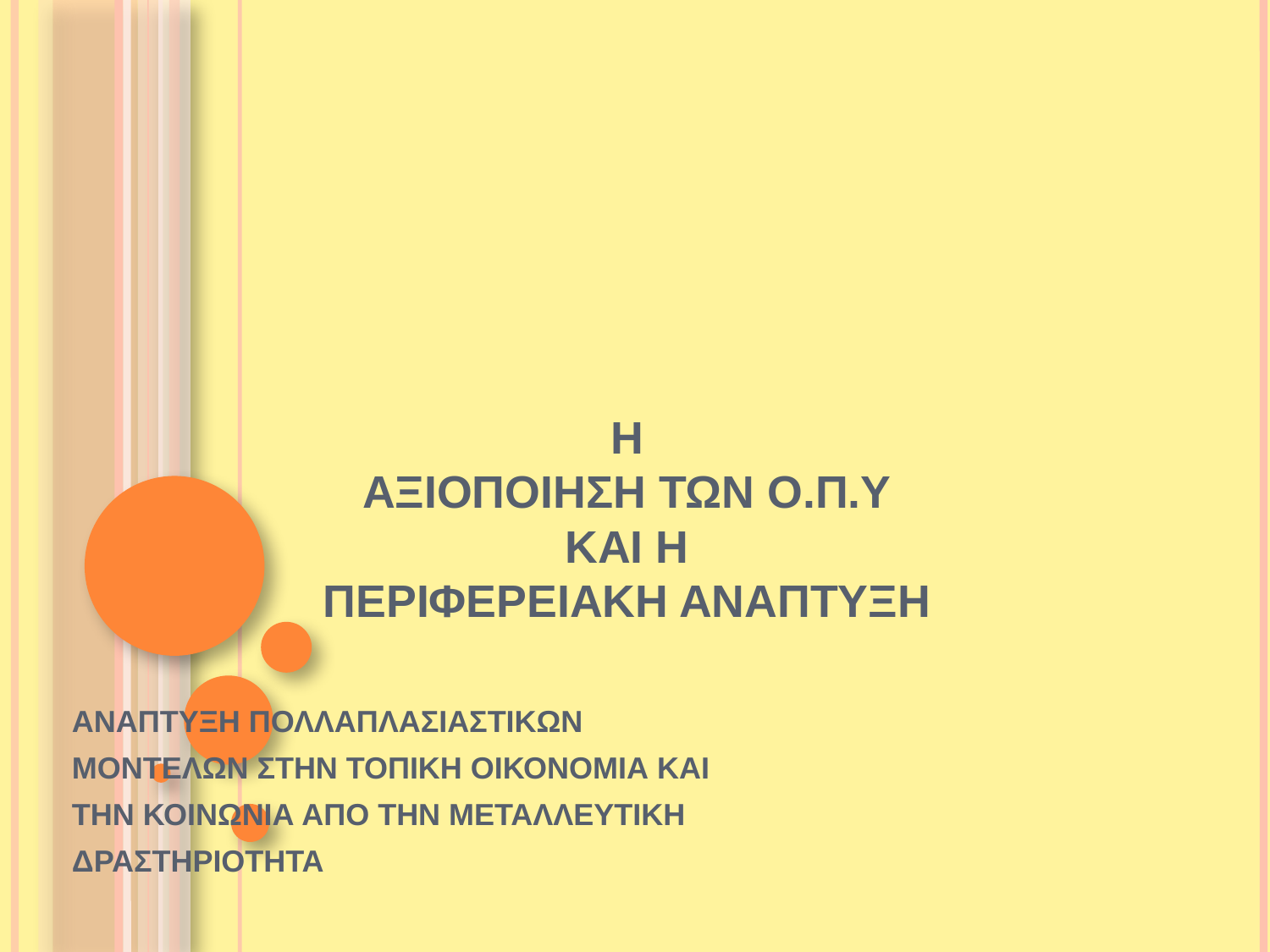

# Η ΑΞΙΟΠΟΙΗΣΗ ΤΩΝ Ο.Π.Υ ΚΑΙ Η ΠΕΡΙΦΕΡΕΙΑΚΗ ΑΝΑΠΤΥΞΗ
ΑΝΑΠΤΥΞΗ ΠΟΛΛΑΠΛΑΣΙΑΣΤΙΚΩΝ
ΜΟΝΤΕΛΩΝ ΣΤΗΝ ΤΟΠΙΚΗ ΟΙΚΟΝΟΜΙΑ ΚΑΙ
ΤΗΝ ΚΟΙΝΩΝΙΑ ΑΠΟ ΤΗΝ ΜΕΤΑΛΛΕΥΤΙΚΗ
ΔΡΑΣΤΗΡΙΟΤΗΤΑ